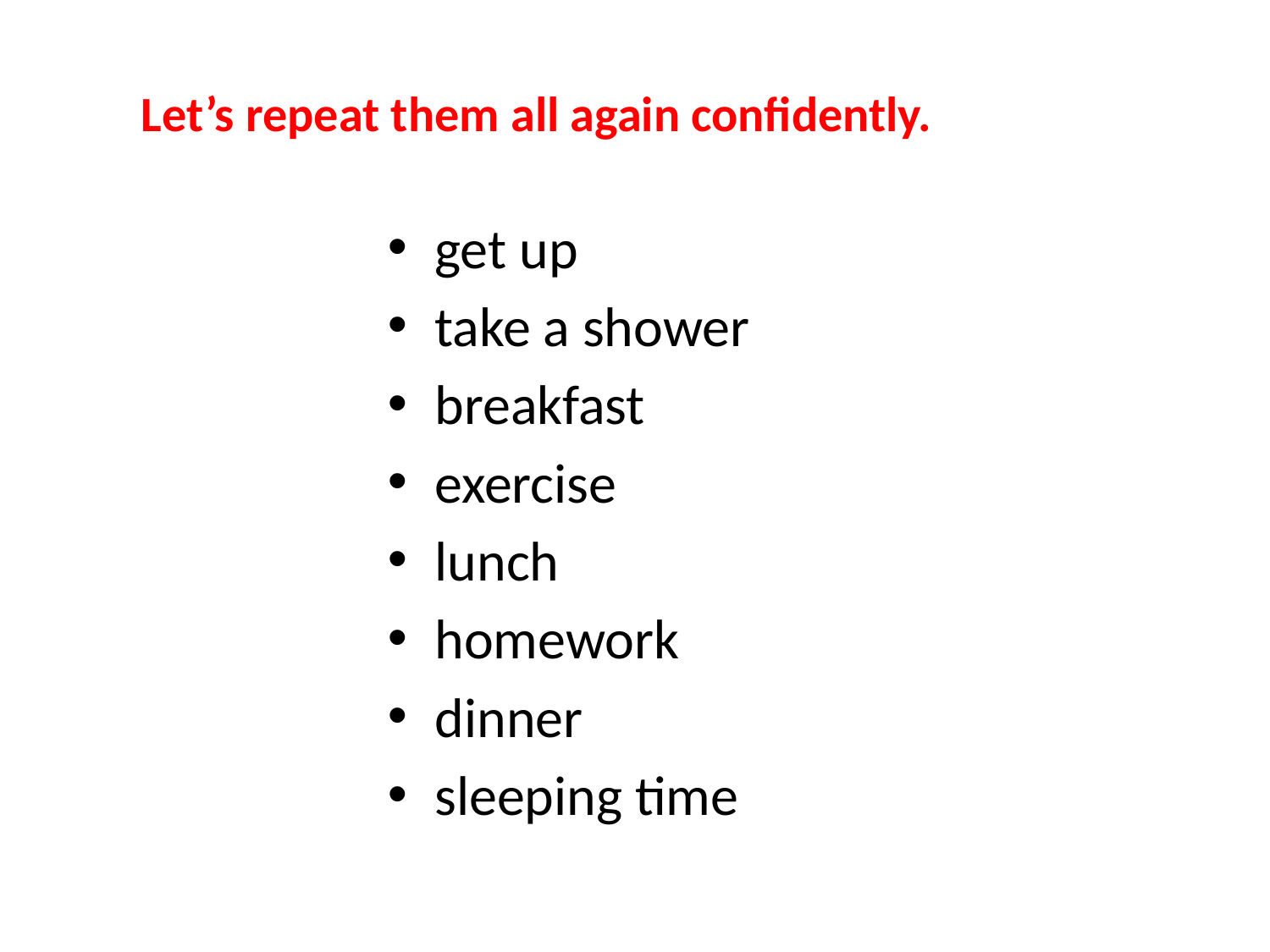

Let’s repeat them all again confidently.
get up
take a shower
breakfast
exercise
lunch
homework
dinner
sleeping time